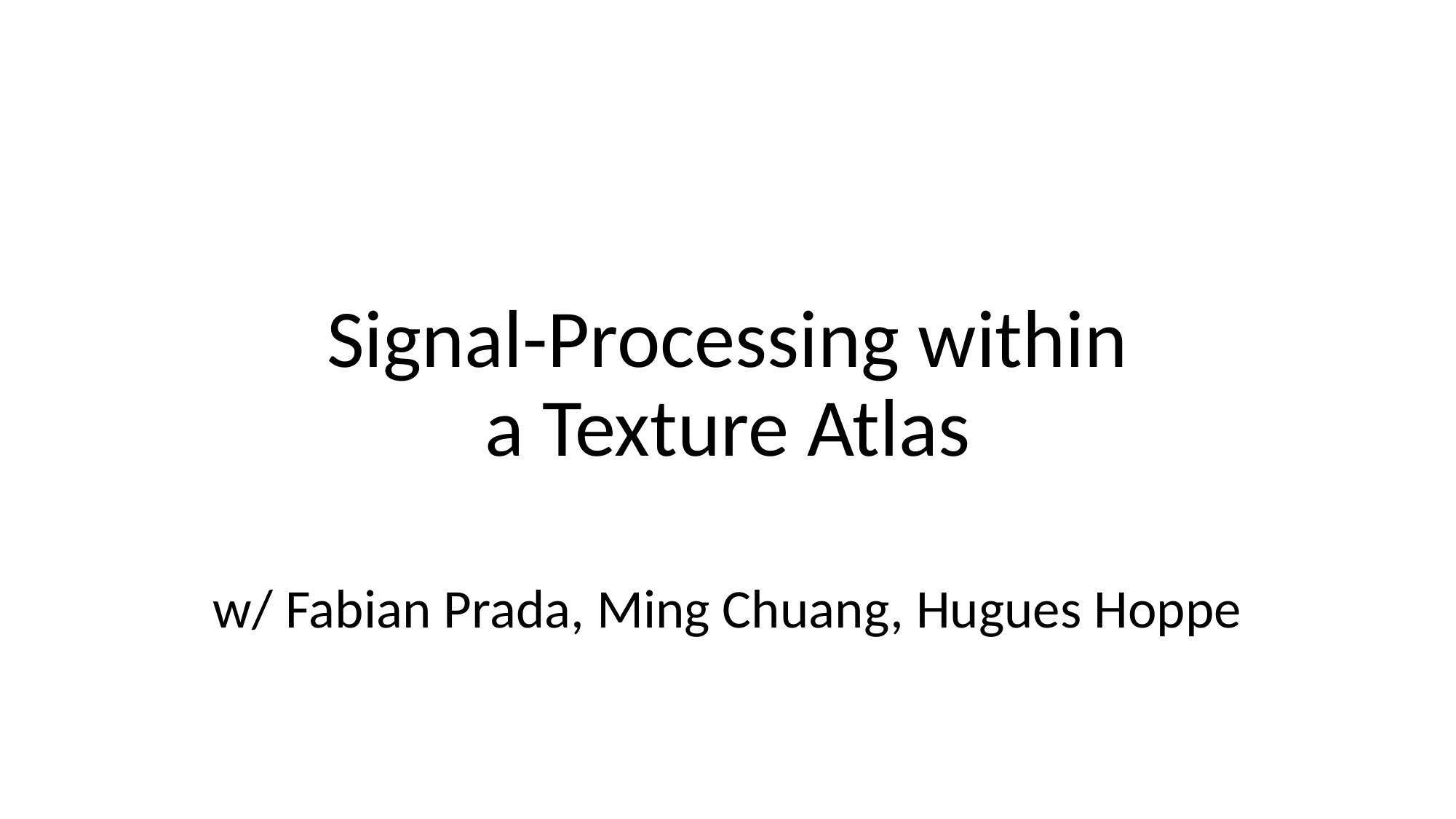

w/ Fabian Prada, Ming Chuang, Hugues Hoppe
# Signal-Processing within a Texture Atlas